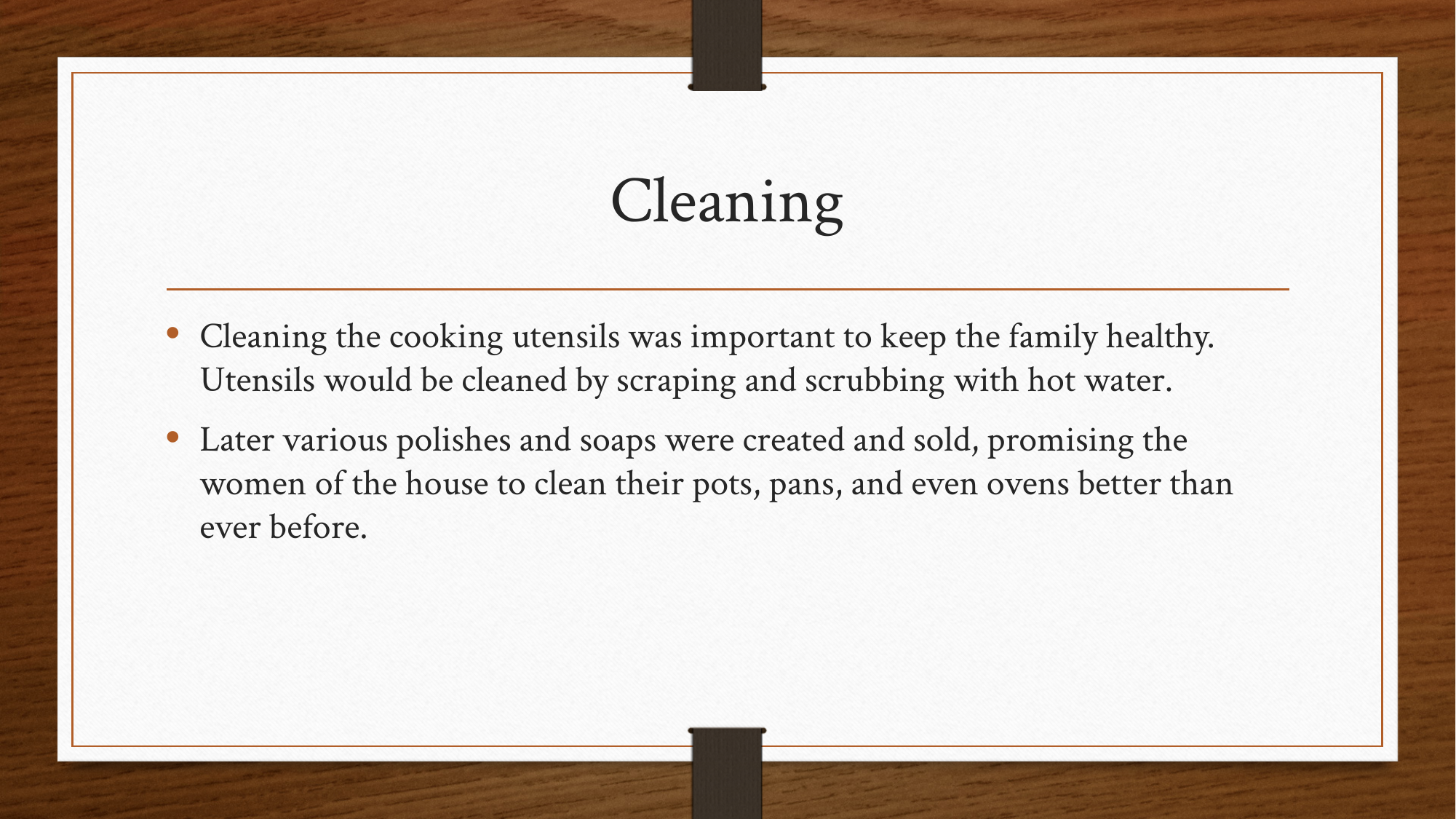

# Cleaning
Cleaning the cooking utensils was important to keep the family healthy. Utensils would be cleaned by scraping and scrubbing with hot water.
Later various polishes and soaps were created and sold, promising the women of the house to clean their pots, pans, and even ovens better than ever before.